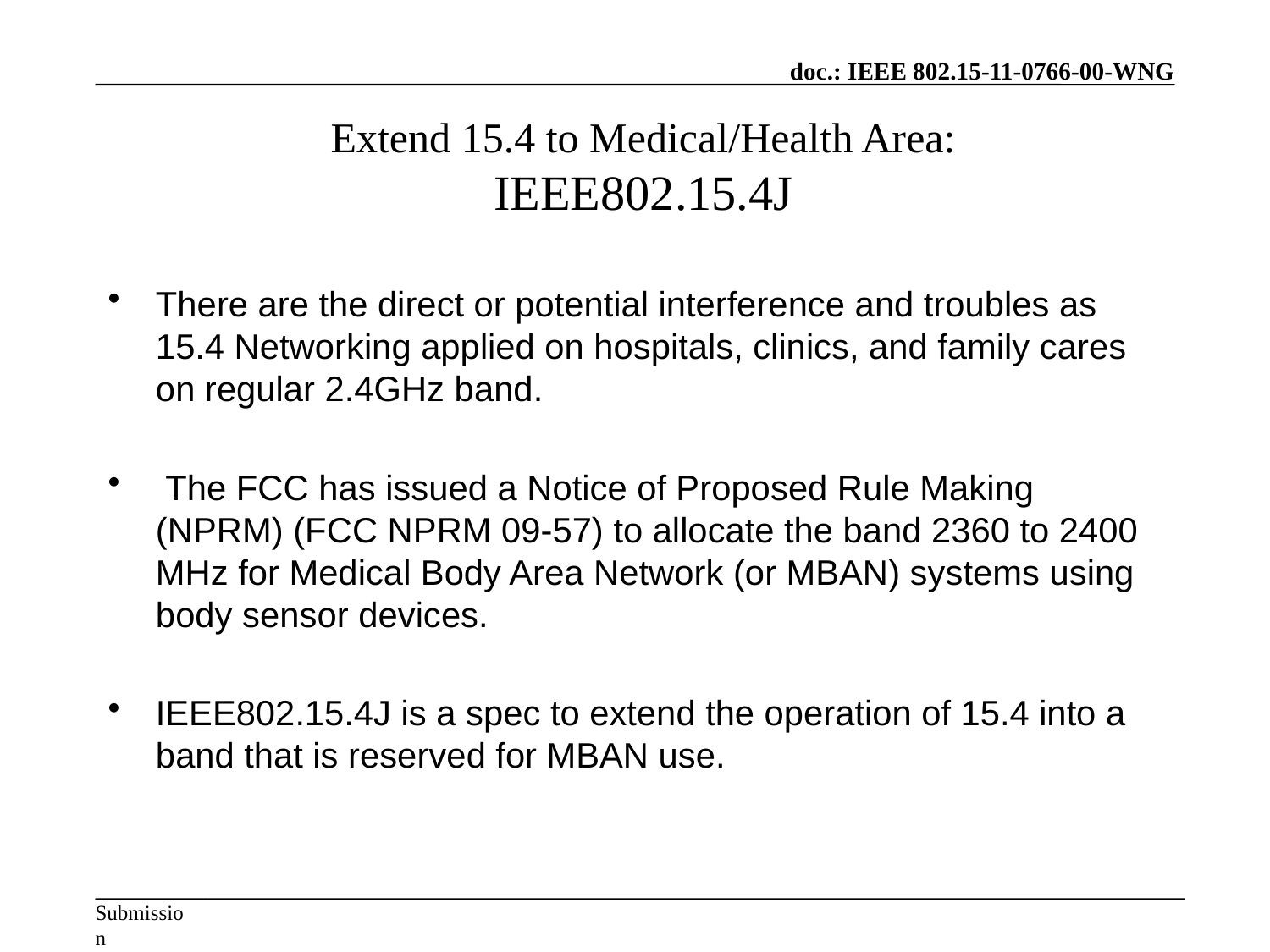

# Extend 15.4 to Medical/Health Area: IEEE802.15.4J
There are the direct or potential interference and troubles as 15.4 Networking applied on hospitals, clinics, and family cares on regular 2.4GHz band.

 The FCC has issued a Notice of Proposed Rule Making (NPRM) (FCC NPRM 09-57) to allocate the band 2360 to 2400 MHz for Medical Body Area Network (or MBAN) systems using body sensor devices.

IEEE802.15.4J is a spec to extend the operation of 15.4 into a band that is reserved for MBAN use.